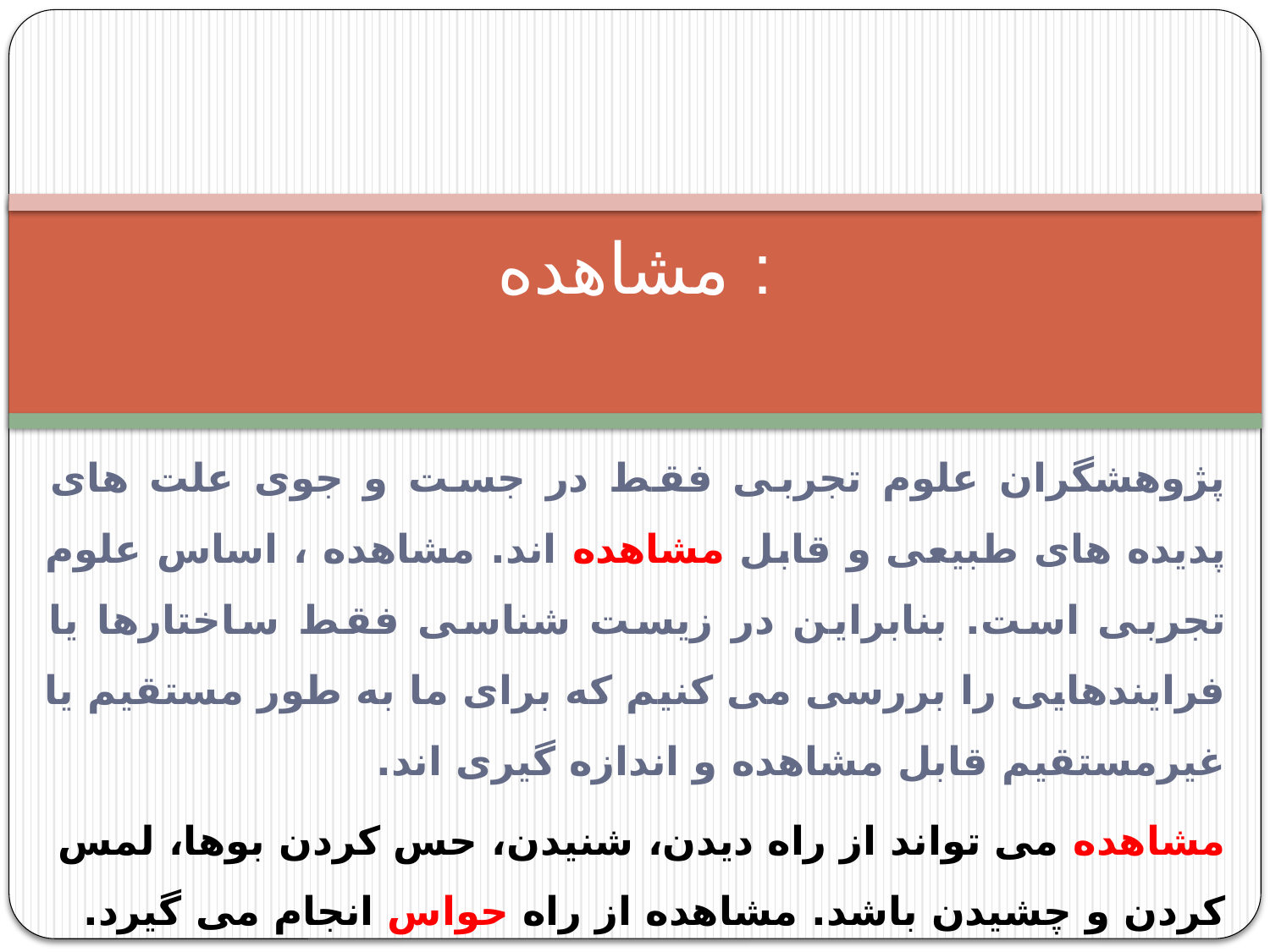

# مشاهده :
پژوهشگران علوم تجربی فقط در جست و جوی علت های پدیده های طبیعی و قابل مشاهده اند. مشاهده ، اساس علوم تجربی است. بنابراین در زیست شناسی فقط ساختارها یا فرایندهایی را بررسی می کنیم که برای ما به طور مستقیم یا غیرمستقیم قابل مشاهده و اندازه گیری اند.
مشاهده می تواند از راه دیدن، شنیدن، حس کردن بوها، لمس کردن و چشیدن باشد. مشاهده از راه حواس انجام می گیرد.